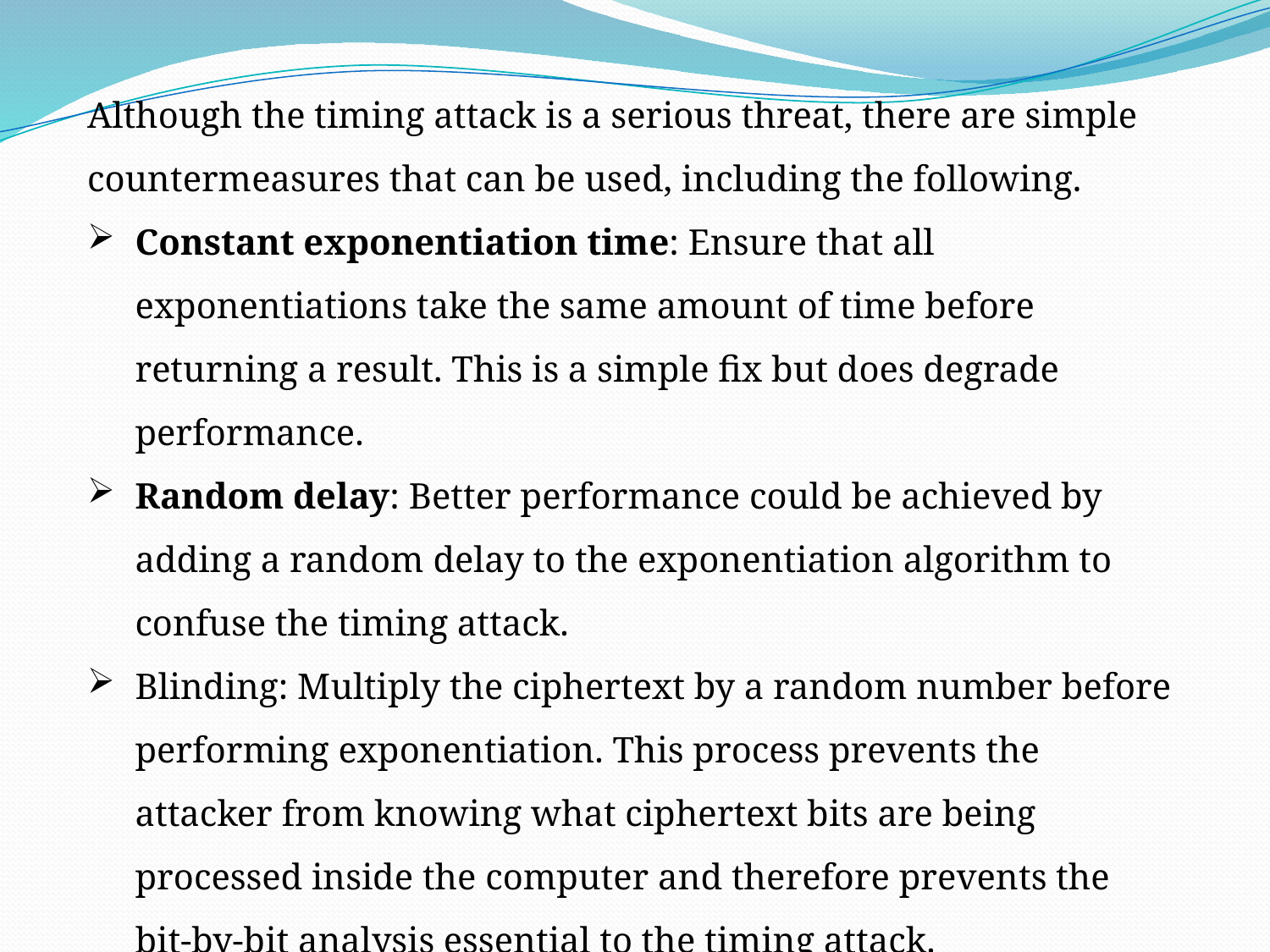

Although the timing attack is a serious threat, there are simple countermeasures that can be used, including the following.
Constant exponentiation time: Ensure that all exponentiations take the same amount of time before returning a result. This is a simple fix but does degrade performance.
Random delay: Better performance could be achieved by adding a random delay to the exponentiation algorithm to confuse the timing attack.
Blinding: Multiply the ciphertext by a random number before performing exponentiation. This process prevents the attacker from knowing what ciphertext bits are being processed inside the computer and therefore prevents the bit-by-bit analysis essential to the timing attack.